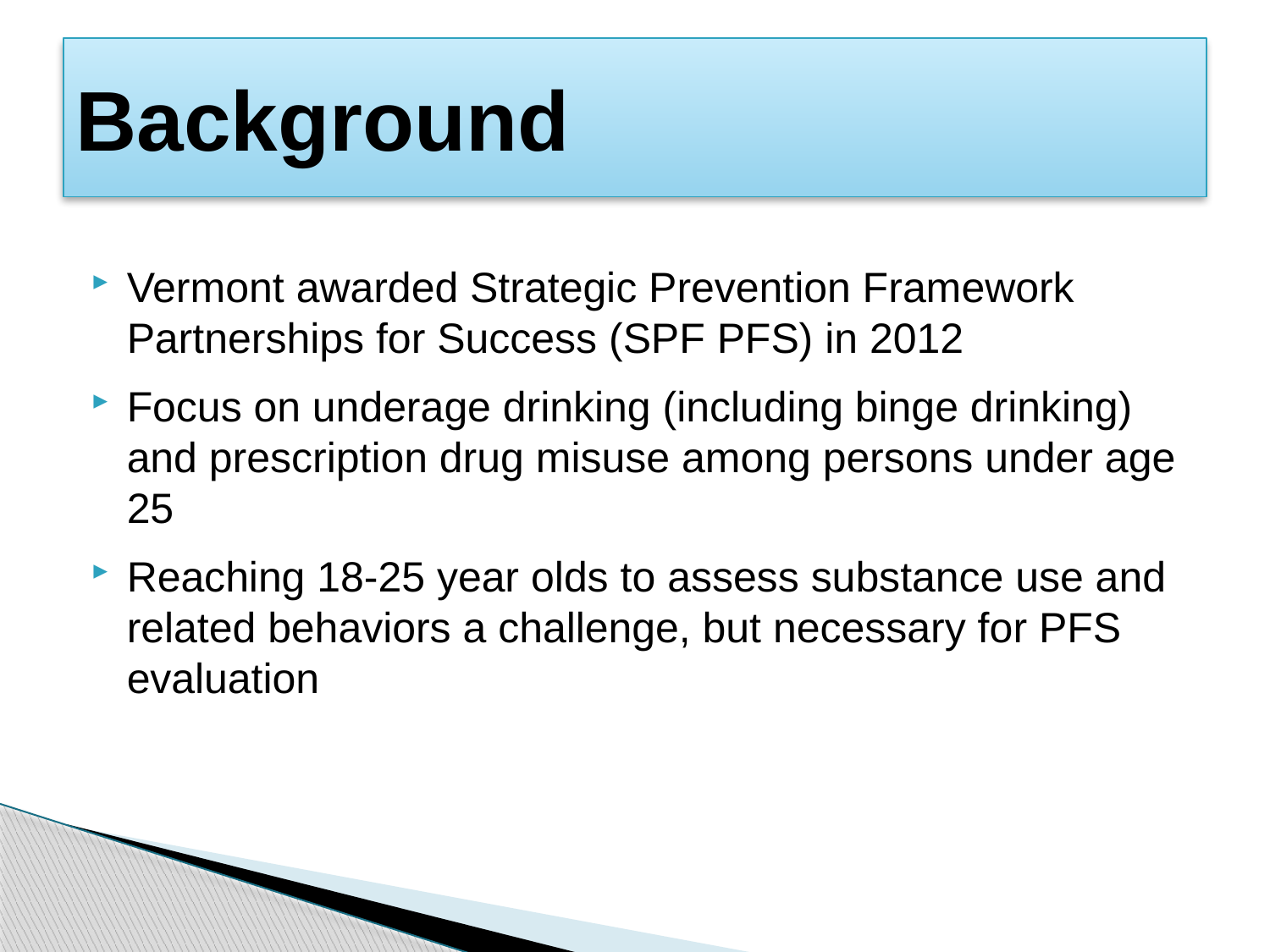

# Background
Vermont awarded Strategic Prevention Framework Partnerships for Success (SPF PFS) in 2012
Focus on underage drinking (including binge drinking) and prescription drug misuse among persons under age 25
Reaching 18-25 year olds to assess substance use and related behaviors a challenge, but necessary for PFS evaluation